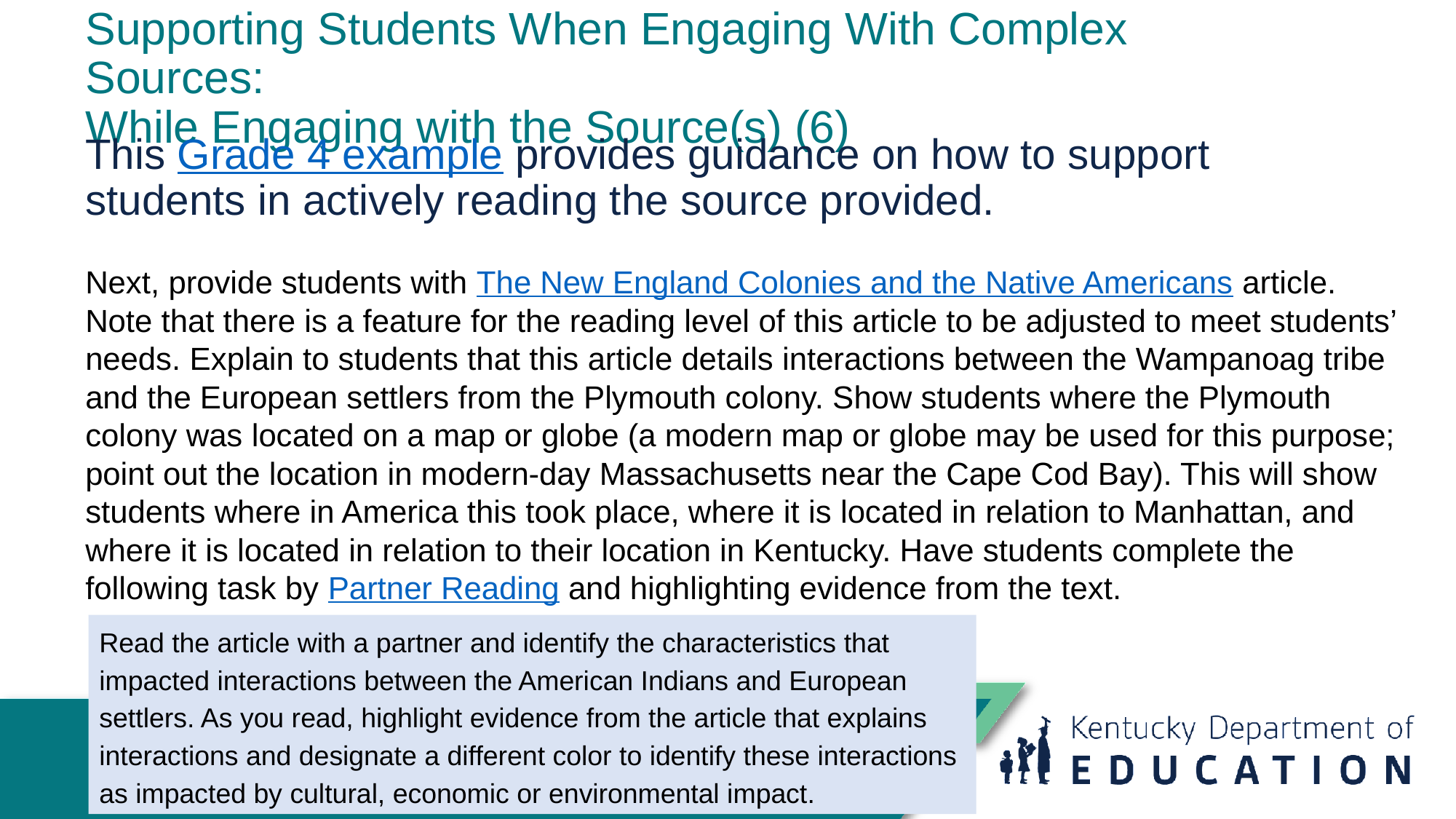

# Supporting Students When Engaging With Complex Sources:
While Engaging with the Source(s) (6)
This Grade 4 example provides guidance on how to support students in actively reading the source provided.
Next, provide students with The New England Colonies and the Native Americans article. Note that there is a feature for the reading level of this article to be adjusted to meet students’ needs. Explain to students that this article details interactions between the Wampanoag tribe and the European settlers from the Plymouth colony. Show students where the Plymouth colony was located on a map or globe (a modern map or globe may be used for this purpose; point out the location in modern-day Massachusetts near the Cape Cod Bay). This will show students where in America this took place, where it is located in relation to Manhattan, and where it is located in relation to their location in Kentucky. Have students complete the following task by Partner Reading and highlighting evidence from the text.
Read the article with a partner and identify the characteristics that impacted interactions between the American Indians and European settlers. As you read, highlight evidence from the article that explains interactions and designate a different color to identify these interactions as impacted by cultural, economic or environmental impact.